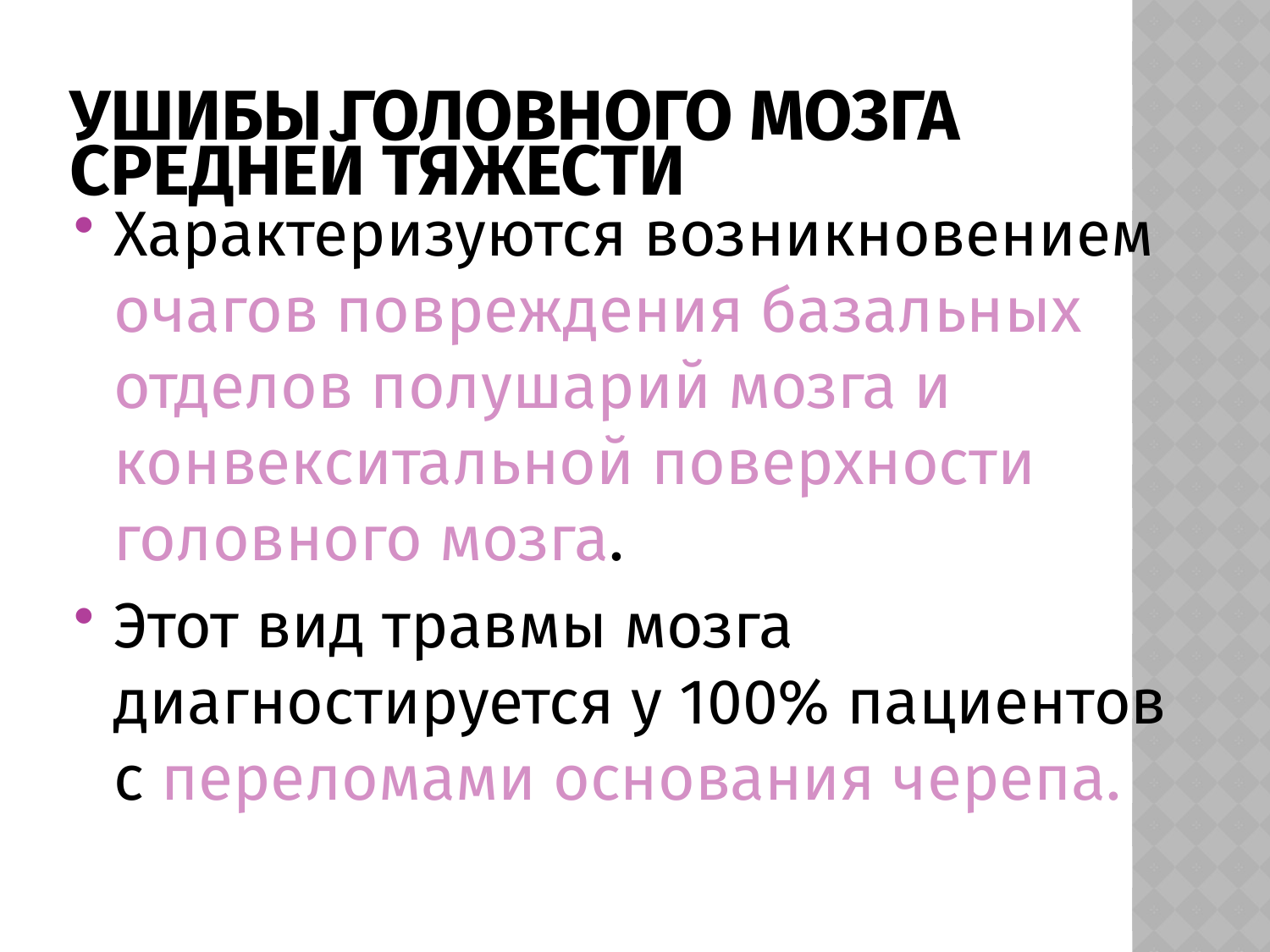

# Ушибы головного мозга средней тяжести
Характеризуются возникновением очагов повреждения базальных отделов полушарий мозга и конвекситальной поверхности головного мозга.
Этот вид травмы мозга диагностируется у 100% пациентов с переломами основания черепа.